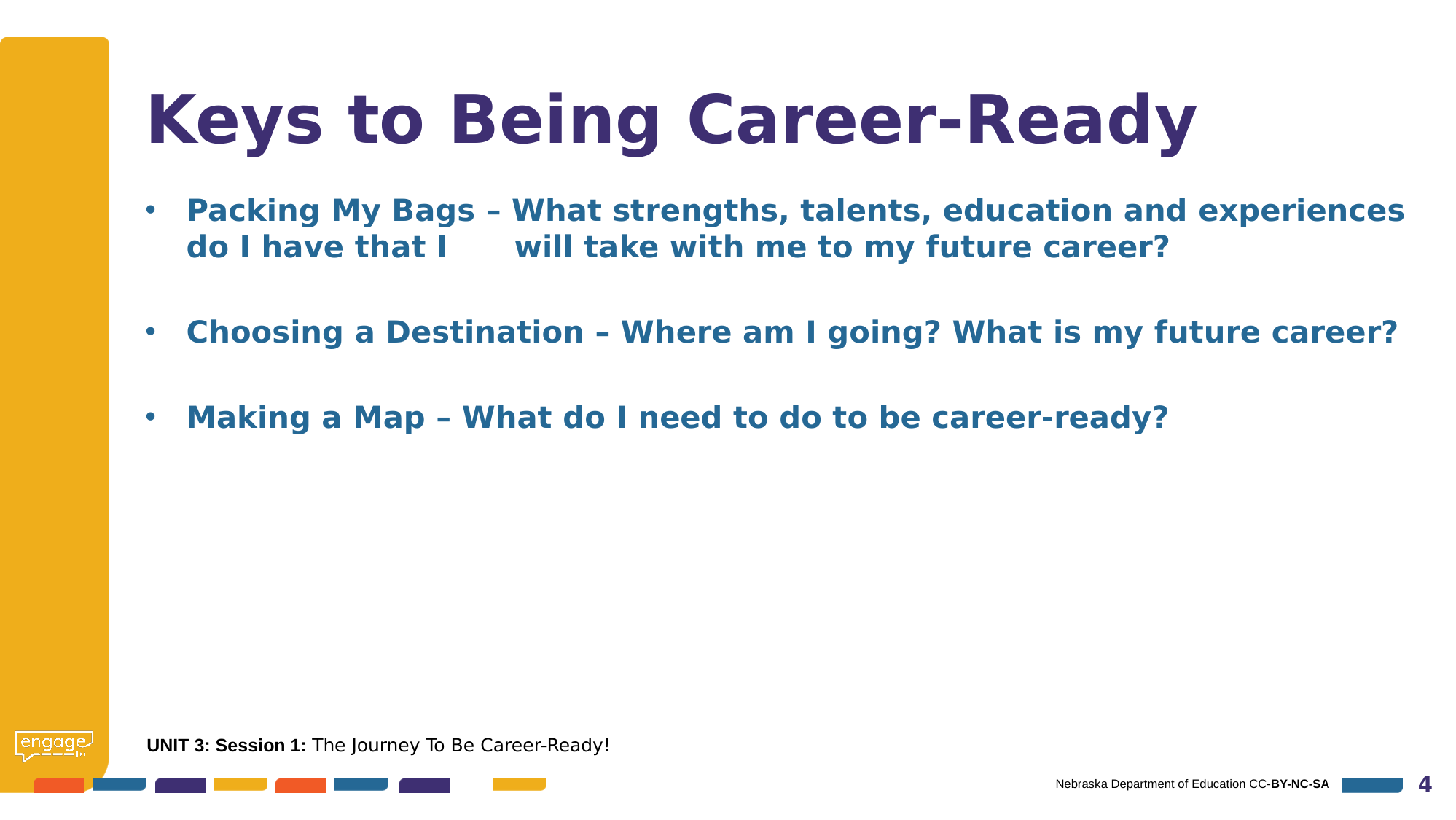

# Keys to Being Career-Ready
Packing My Bags – What strengths, talents, education and experiences do I have that I 	will take with me to my future career?

Choosing a Destination – Where am I going? What is my future career?

Making a Map – What do I need to do to be career-ready?

UNIT 3: Session 1: The Journey To Be Career-Ready!